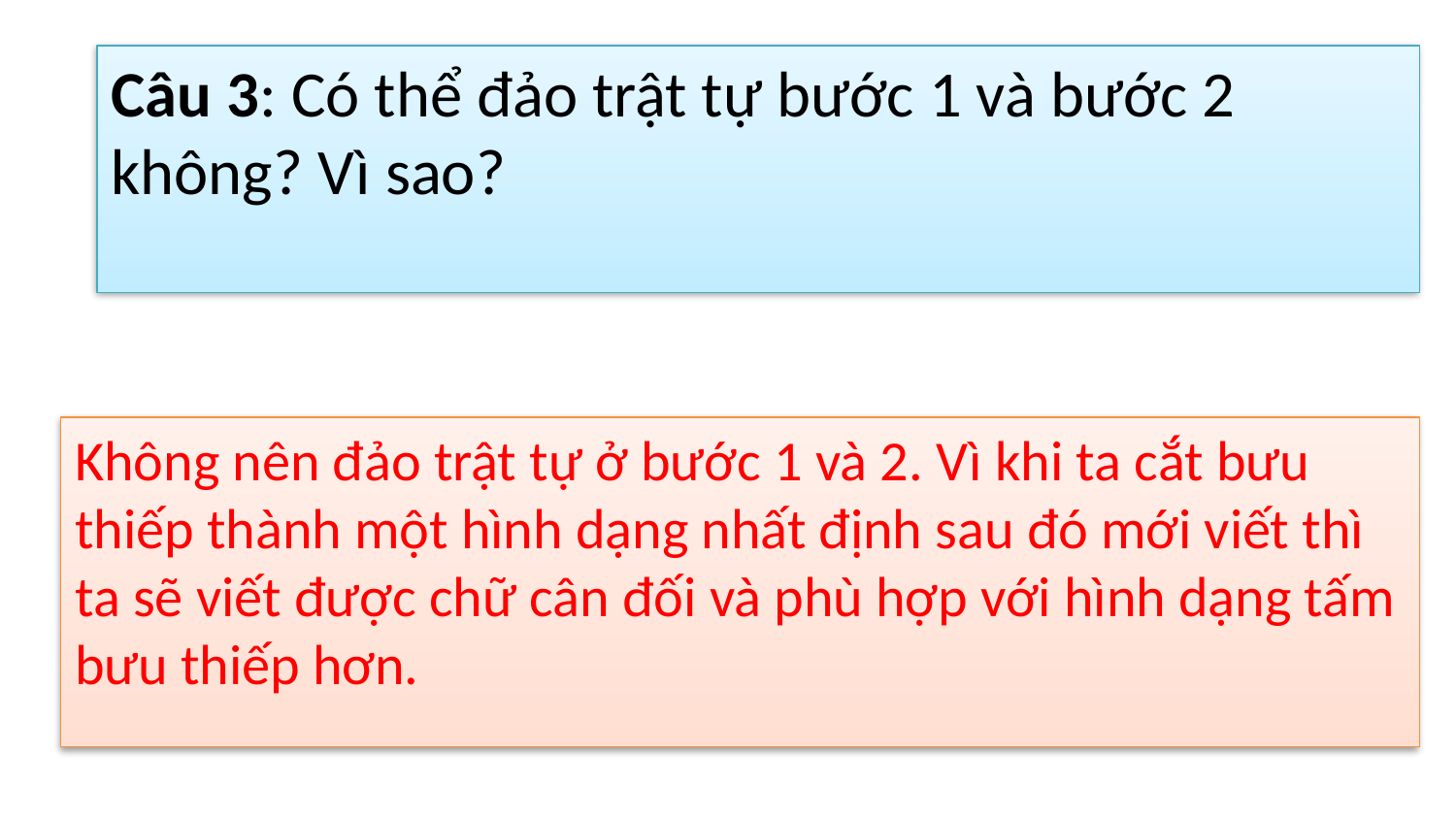

Câu 3: Có thể đảo trật tự bước 1 và bước 2 không? Vì sao?
Không nên đảo trật tự ở bước 1 và 2. Vì khi ta cắt bưu thiếp thành một hình dạng nhất định sau đó mới viết thì ta sẽ viết được chữ cân đối và phù hợp với hình dạng tấm bưu thiếp hơn.